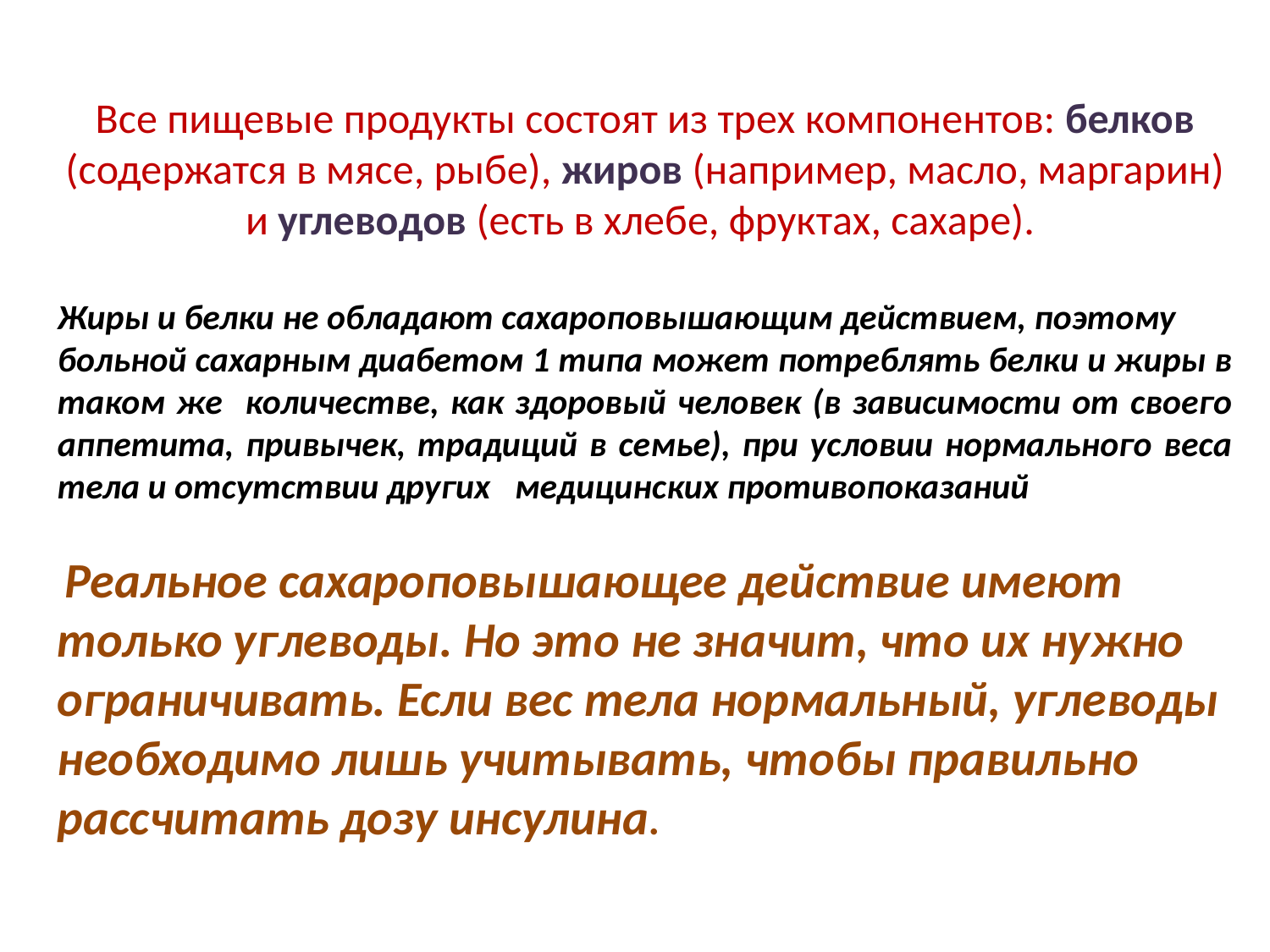

Все пищевые продукты состоят из трех компонентов: белков (содержатся в мясе, рыбе), жиров (например, масло, маргарин) и углеводов (есть в хлебе, фруктах, сахаре).

Жиры и белки не обладают сахароповышающим действием, поэтому
больной сахарным диабетом 1 типа может потреблять белки и жиры в таком же  количестве, как здоровый человек (в зависимости от своего аппетита, привычек, традиций в семье), при условии нормального веса тела и отсутствии других   медицинских противопоказаний

 Реальное сахароповышающее действие имеют только углеводы. Но это не значит, что их нужно ограничивать. Если вес тела нормальный, углеводы необходимо лишь учитывать, чтобы правильно рассчитать дозу инсулина.